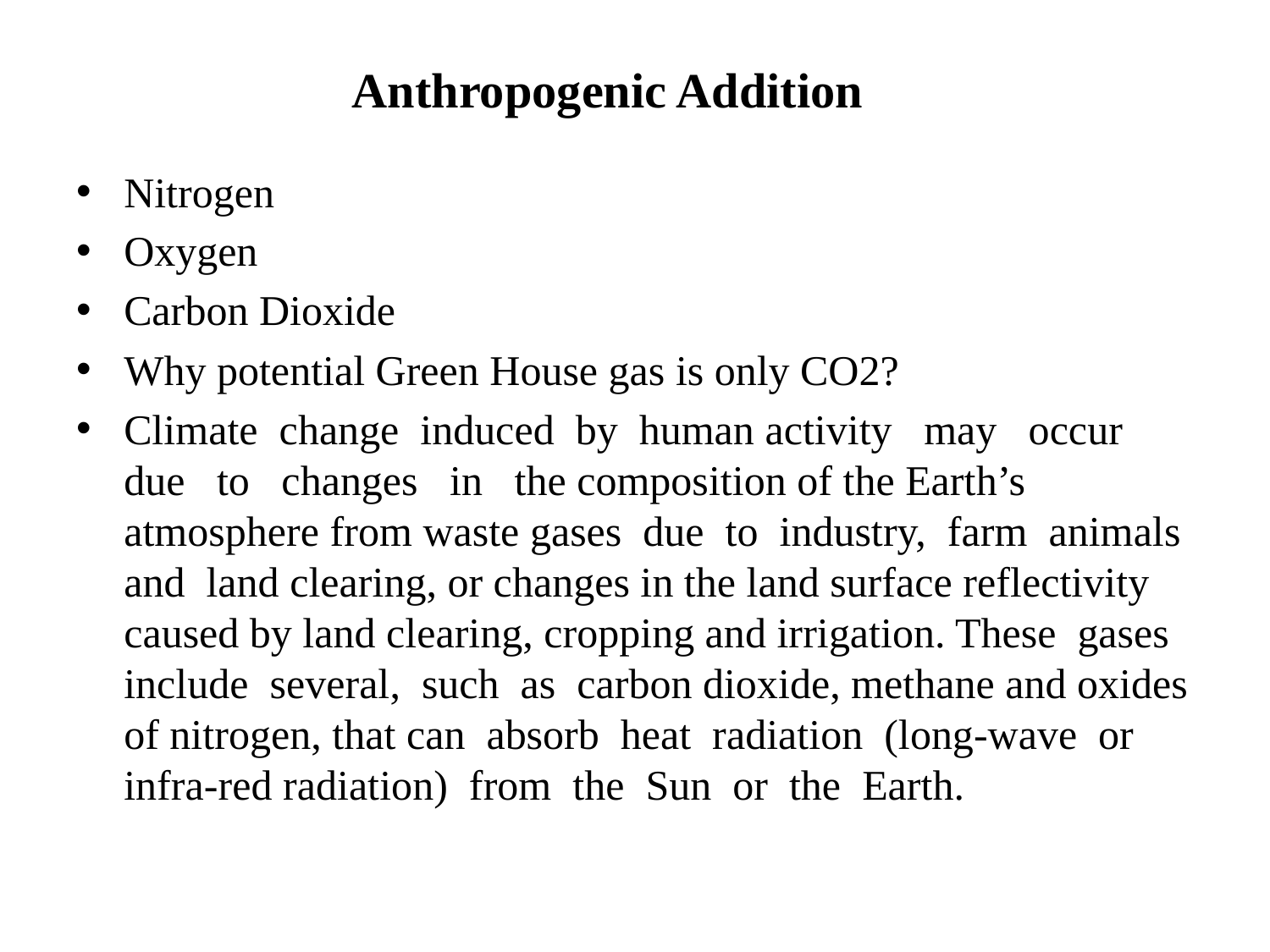

# Anthropogenic Addition
Nitrogen
Oxygen
Carbon Dioxide
Why potential Green House gas is only CO2?
Climate  change  induced  by  human activity   may   occur   due   to   changes   in   the composition of the Earth’s atmosphere from waste gases  due  to  industry,  farm  animals  and  land clearing, or changes in the land surface reflectivity caused by land clearing, cropping and irrigation. These  gases  include  several,  such  as  carbon dioxide, methane and oxides of nitrogen, that can  absorb  heat  radiation  (long-wave  or  infra-red radiation)  from  the  Sun  or  the  Earth.